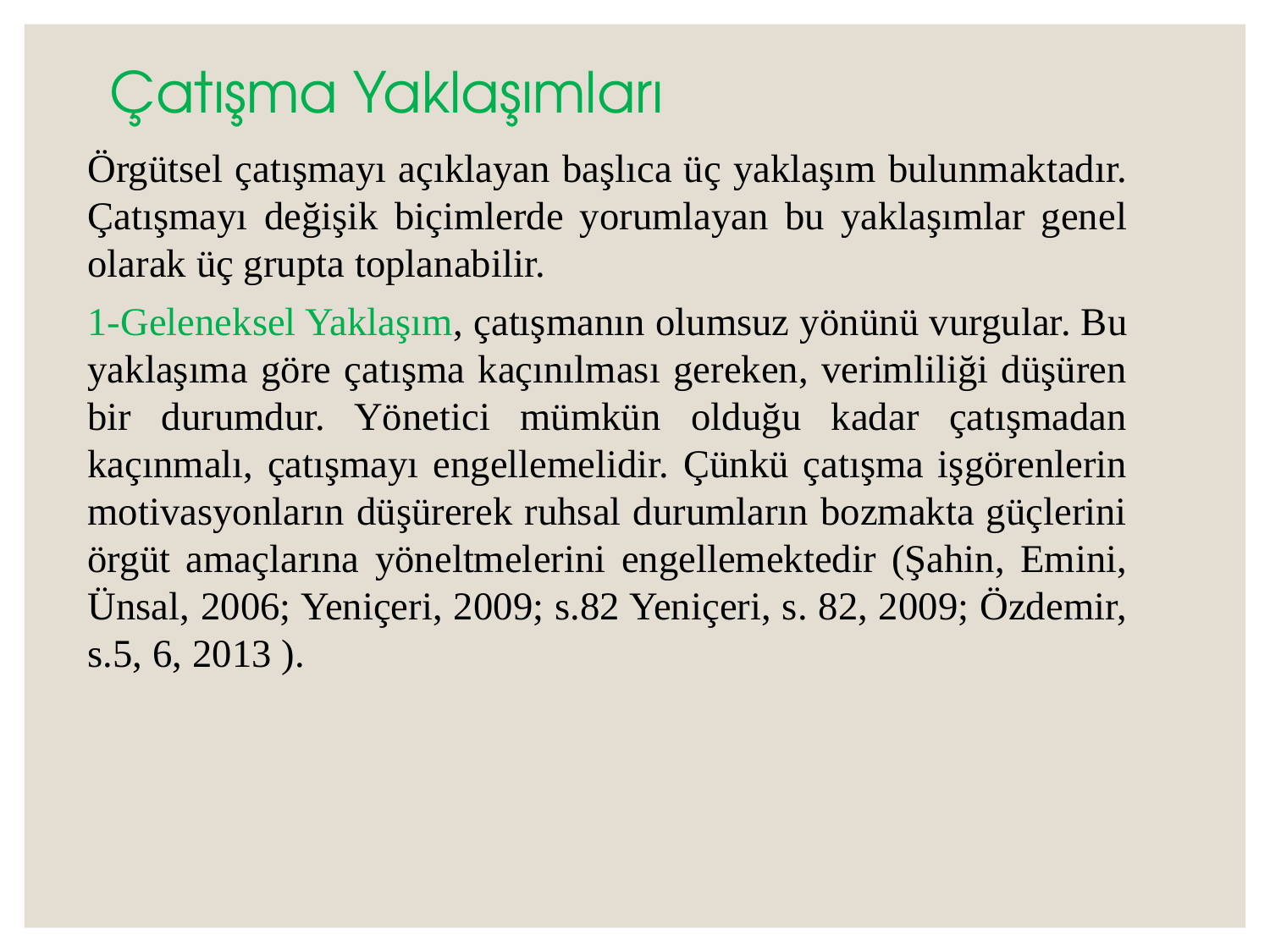

# Çatışma Yaklaşımları
Örgütsel çatışmayı açıklayan başlıca üç yaklaşım bulunmaktadır. Çatışmayı değişik biçimlerde yorumlayan bu yaklaşımlar genel olarak üç grupta toplanabilir.
1-Geleneksel Yaklaşım, çatışmanın olumsuz yönünü vurgular. Bu yaklaşıma göre çatışma kaçınılması gereken, verimliliği düşüren bir durumdur. Yönetici mümkün olduğu kadar çatışmadan kaçınmalı, çatışmayı engellemelidir. Çünkü çatışma işgörenlerin motivasyonların düşürerek ruhsal durumların bozmakta güçlerini örgüt amaçlarına yöneltmelerini engellemektedir (Şahin, Emini, Ünsal, 2006; Yeniçeri, 2009; s.82 Yeniçeri, s. 82, 2009; Özdemir, s.5, 6, 2013 ).